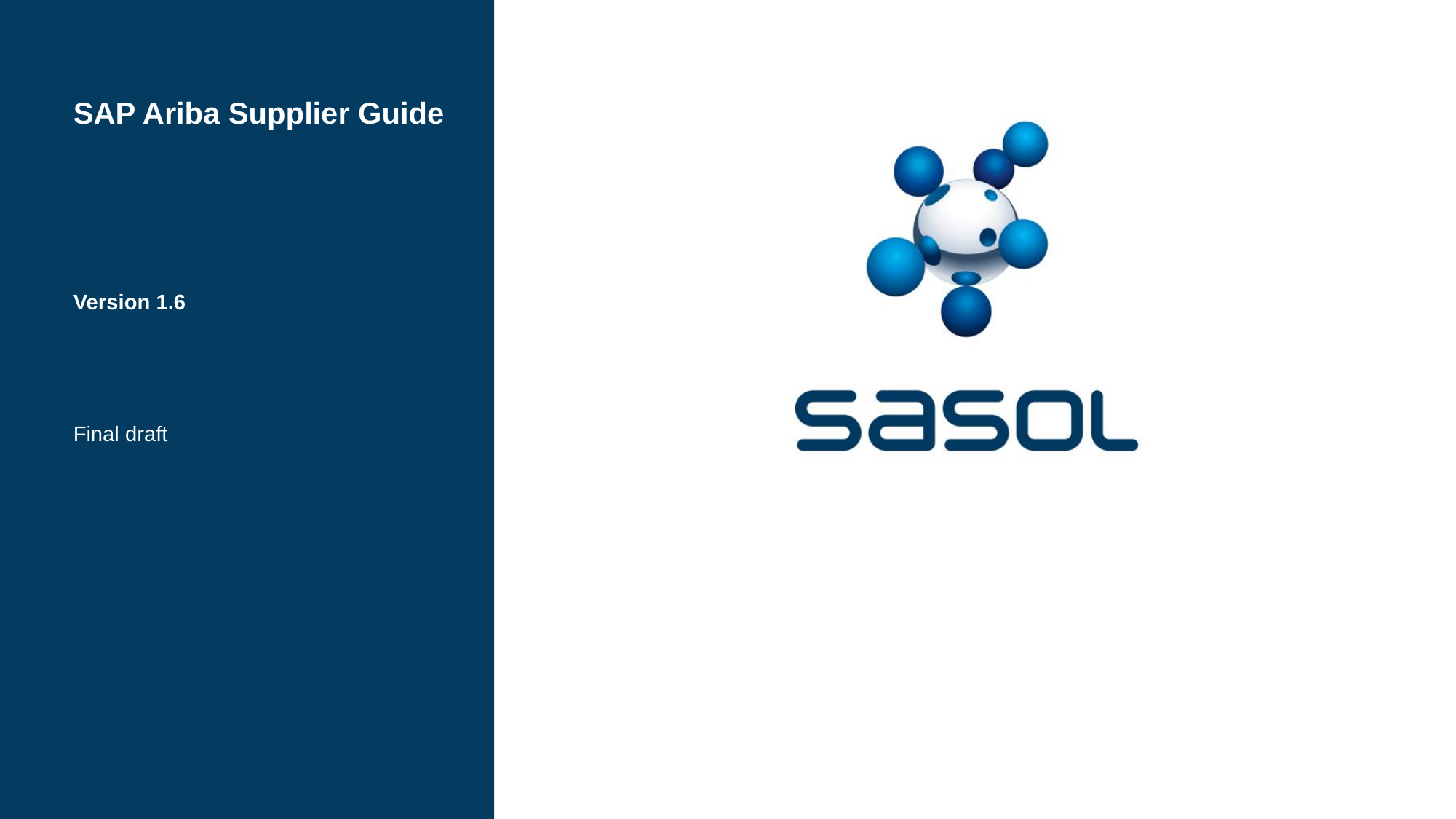

# SAP Ariba Supplier Guide
Version 1.6

Final draft